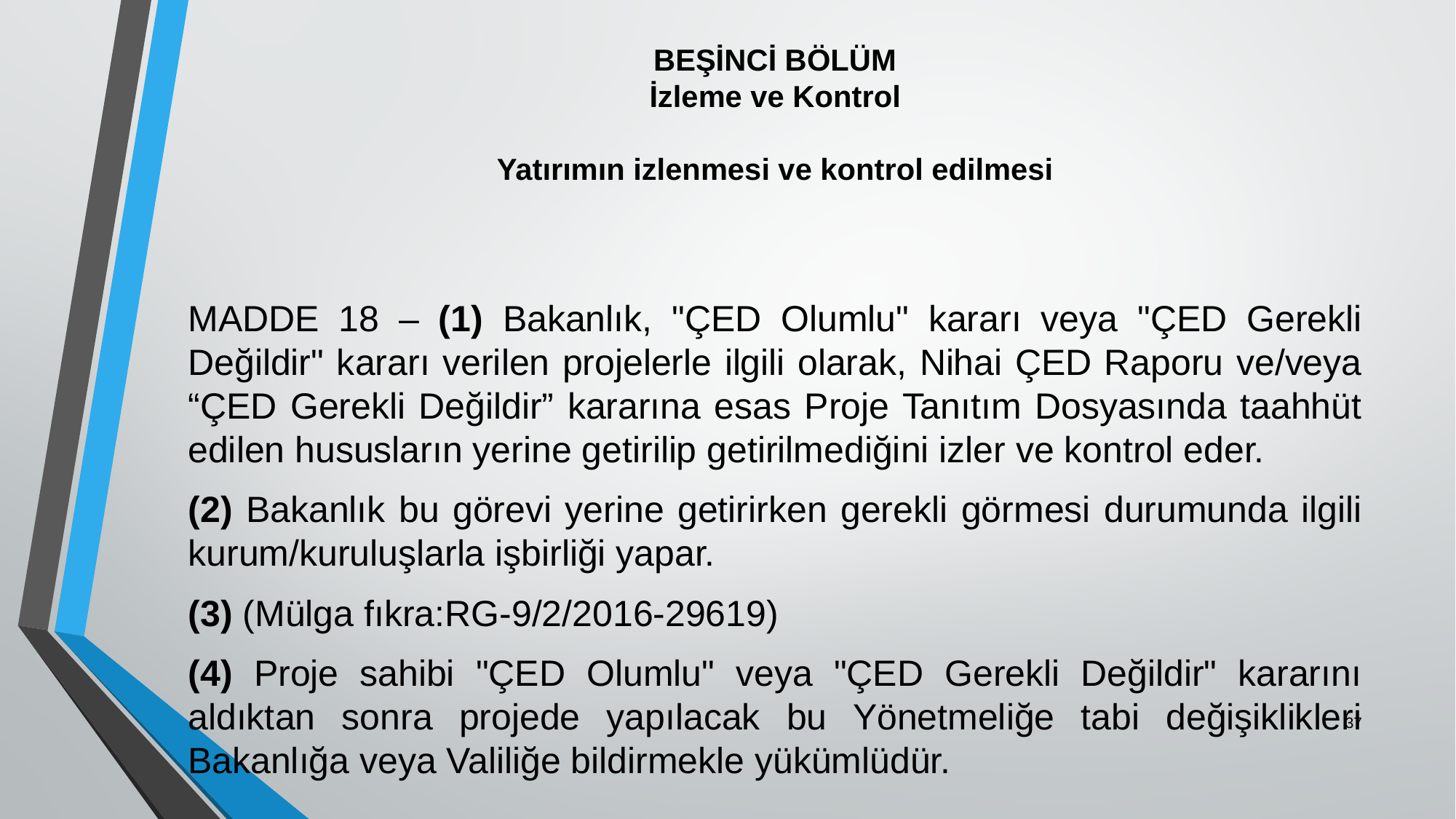

# BEŞİNCİ BÖLÜM İzleme ve Kontrol Yatırımın izlenmesi ve kontrol edilmesi
MADDE 18 – (1) Bakanlık, "ÇED Olumlu" kararı veya "ÇED Gerekli Değildir" kararı verilen projelerle ilgili olarak, Nihai ÇED Raporu ve/veya “ÇED Gerekli Değildir” kararına esas Proje Tanıtım Dosyasında taahhüt edilen hususların yerine getirilip getirilmediğini izler ve kontrol eder.
(2) Bakanlık bu görevi yerine getirirken gerekli görmesi durumunda ilgili kurum/kuruluşlarla işbirliği yapar.
(3) (Mülga fıkra:RG-9/2/2016-29619)
(4) Proje sahibi "ÇED Olumlu" veya "ÇED Gerekli Değildir" kararını aldıktan sonra projede yapılacak bu Yönetmeliğe tabi değişiklikleri Bakanlığa veya Valiliğe bildirmekle yükümlüdür.
37